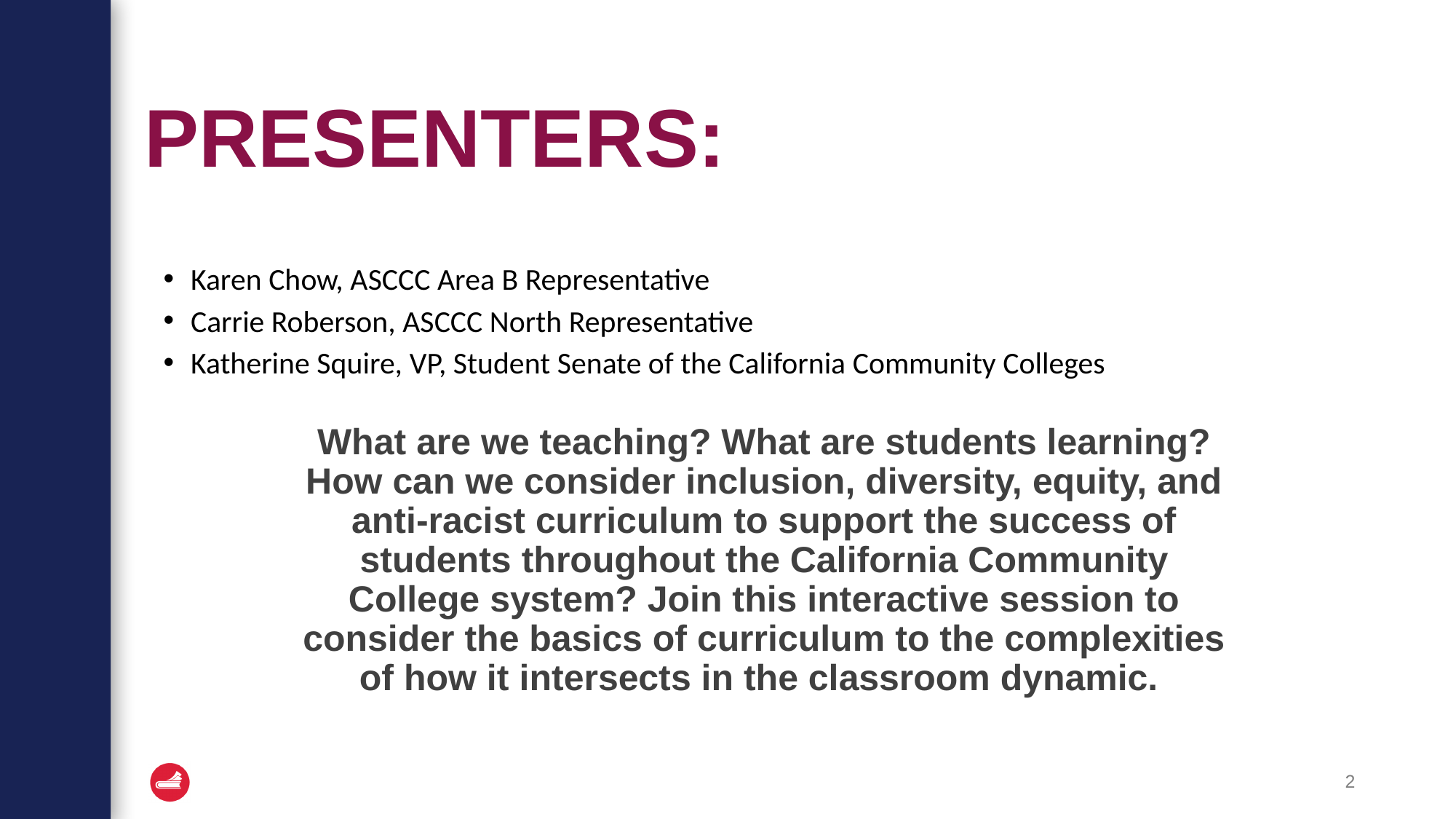

PRESENTERS:

Karen Chow, ASCCC Area B Representative
Carrie Roberson, ASCCC North Representative
Katherine Squire, VP, Student Senate of the California Community Colleges
What are we teaching? What are students learning? How can we consider inclusion, diversity, equity, and anti-racist curriculum to support the success of students throughout the California Community College system? Join this interactive session to consider the basics of curriculum to the complexities of how it intersects in the classroom dynamic.
2